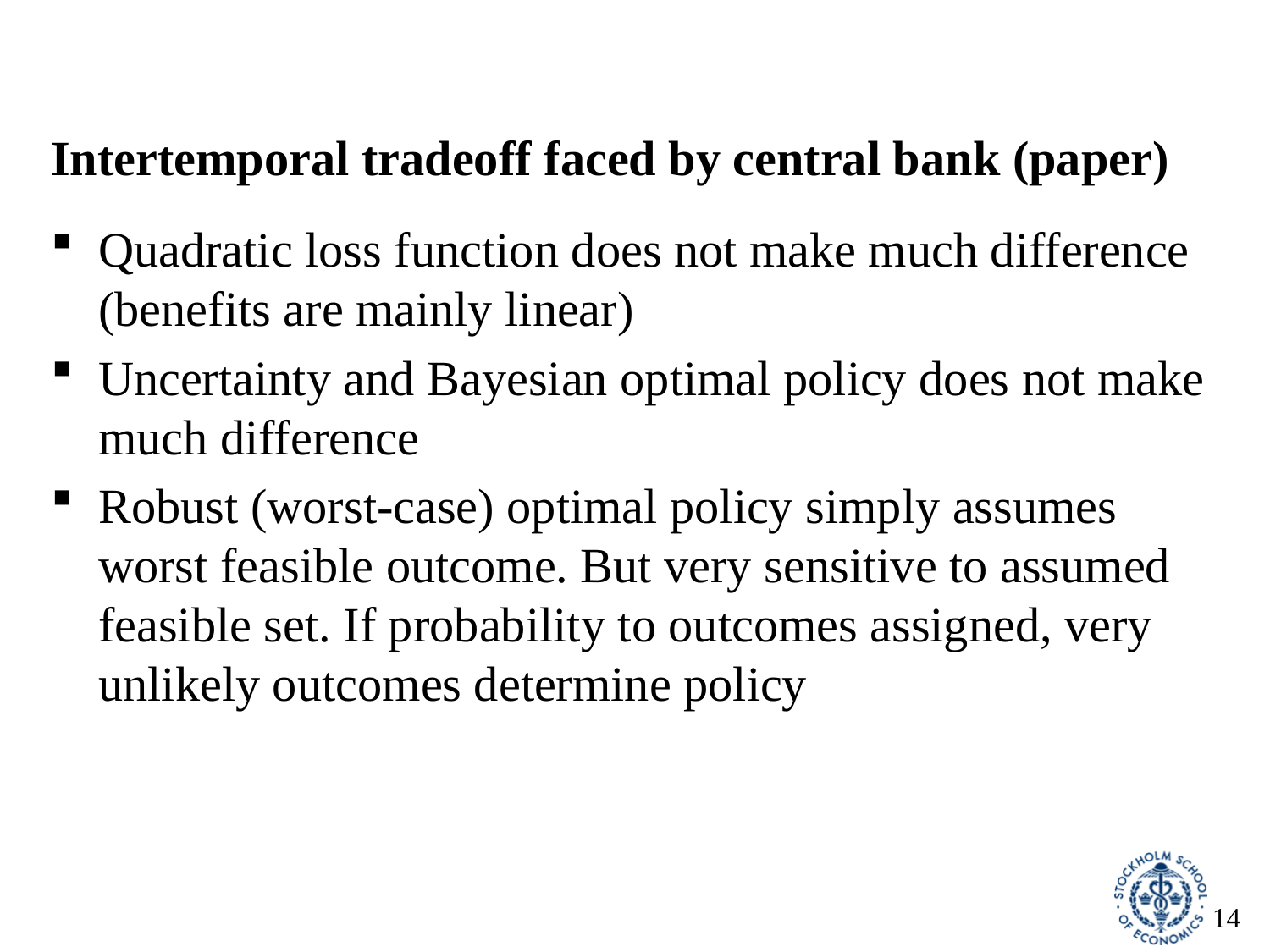

# Intertemporal tradeoff faced by central bank (paper)
Quadratic loss function does not make much difference (benefits are mainly linear)
Uncertainty and Bayesian optimal policy does not make much difference
Robust (worst-case) optimal policy simply assumes worst feasible outcome. But very sensitive to assumed feasible set. If probability to outcomes assigned, very unlikely outcomes determine policy